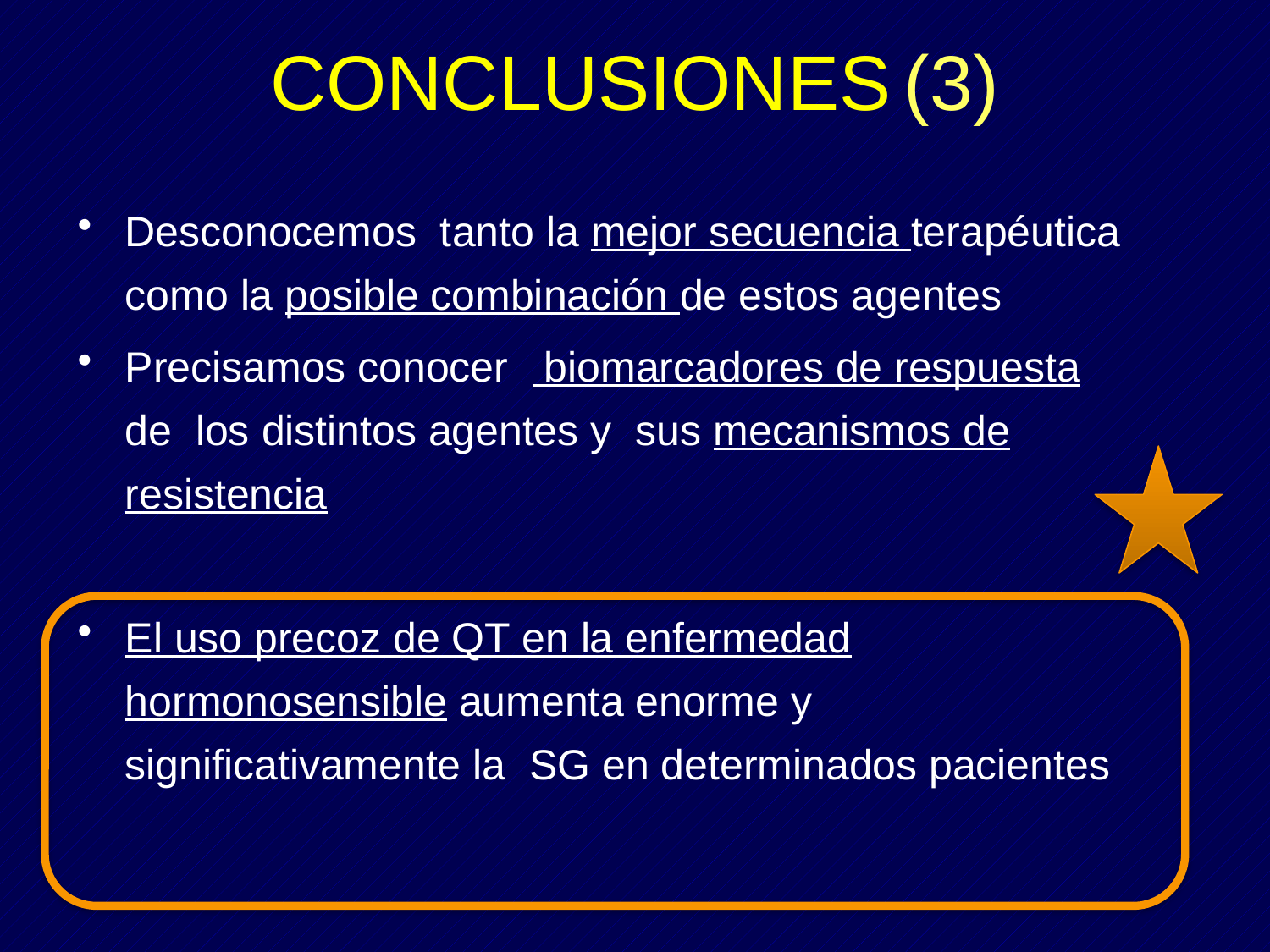

# CONCLUSIONES (3)

Desconocemos  tanto la mejor secuencia terapéutica como la posible combinación de estos agentes
Precisamos conocer   biomarcadores de respuesta de  los distintos agentes y  sus mecanismos de resistencia

El uso precoz de QT en la enfermedad hormonosensible aumenta enorme y significativamente la  SG en determinados pacientes